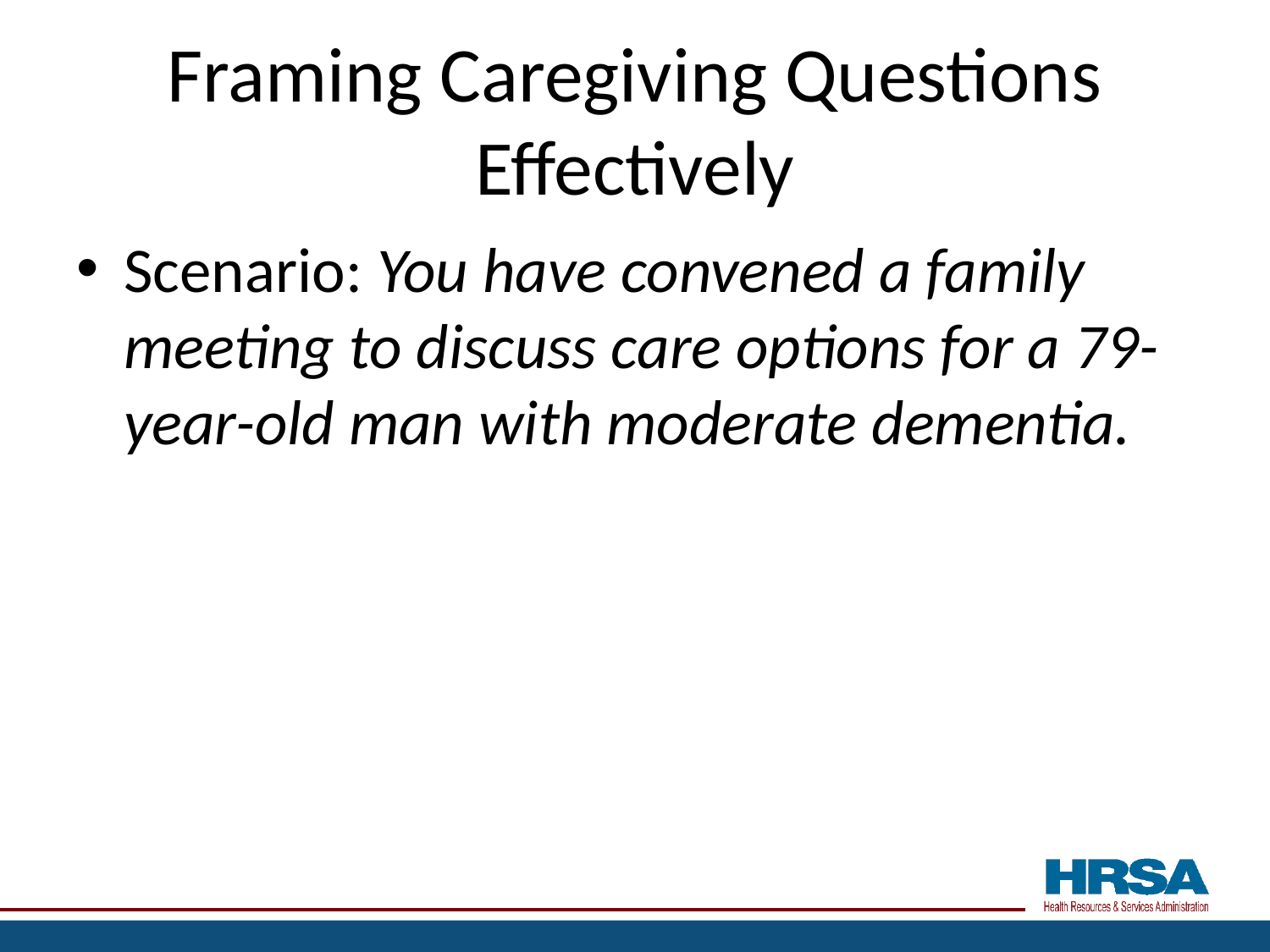

# Framing Caregiving Questions Effectively
Scenario: You have convened a family meeting to discuss care options for a 79-year-old man with moderate dementia.